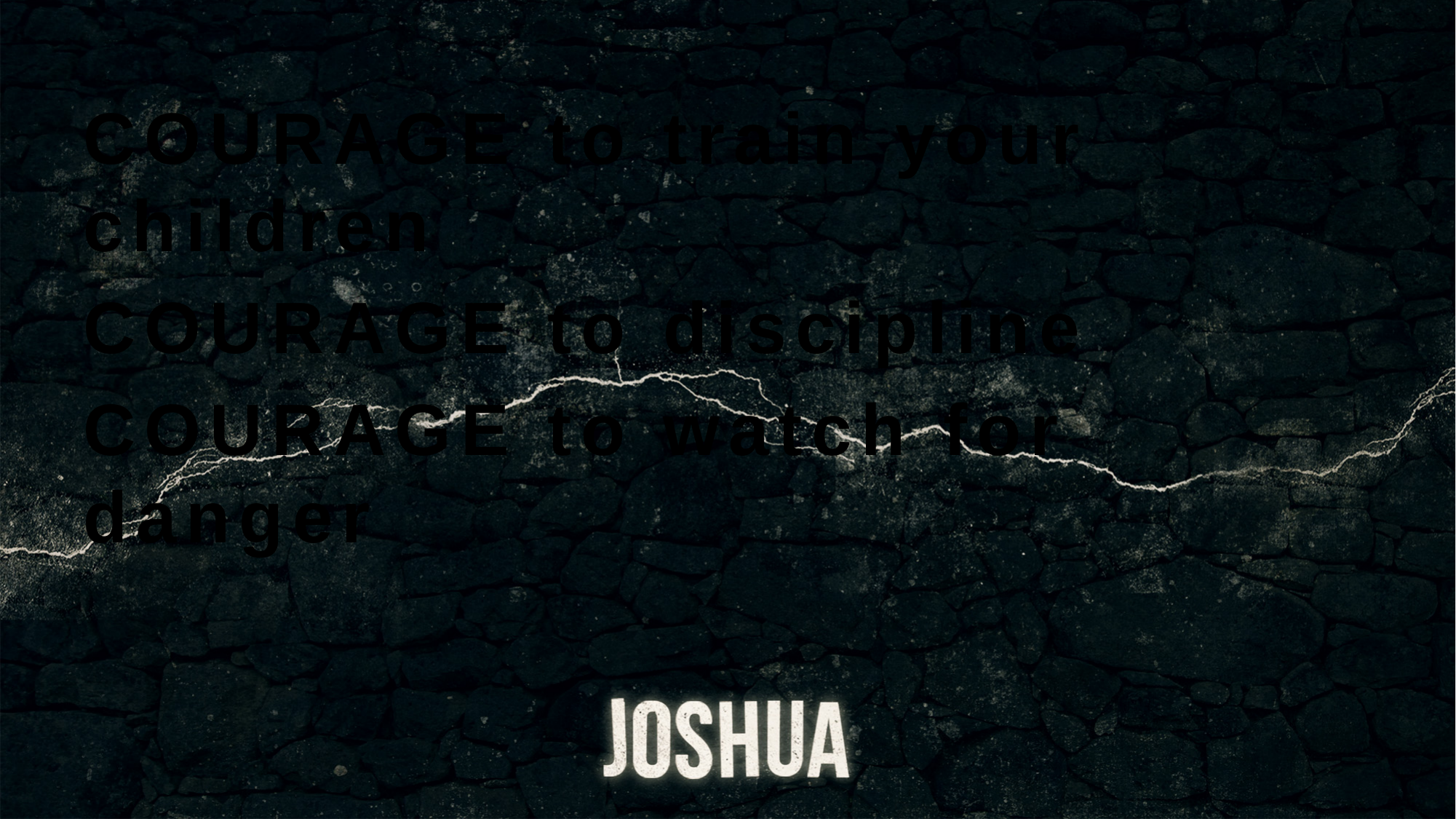

COURAGE to train your children
COURAGE to discipline
COURAGE to watch for danger